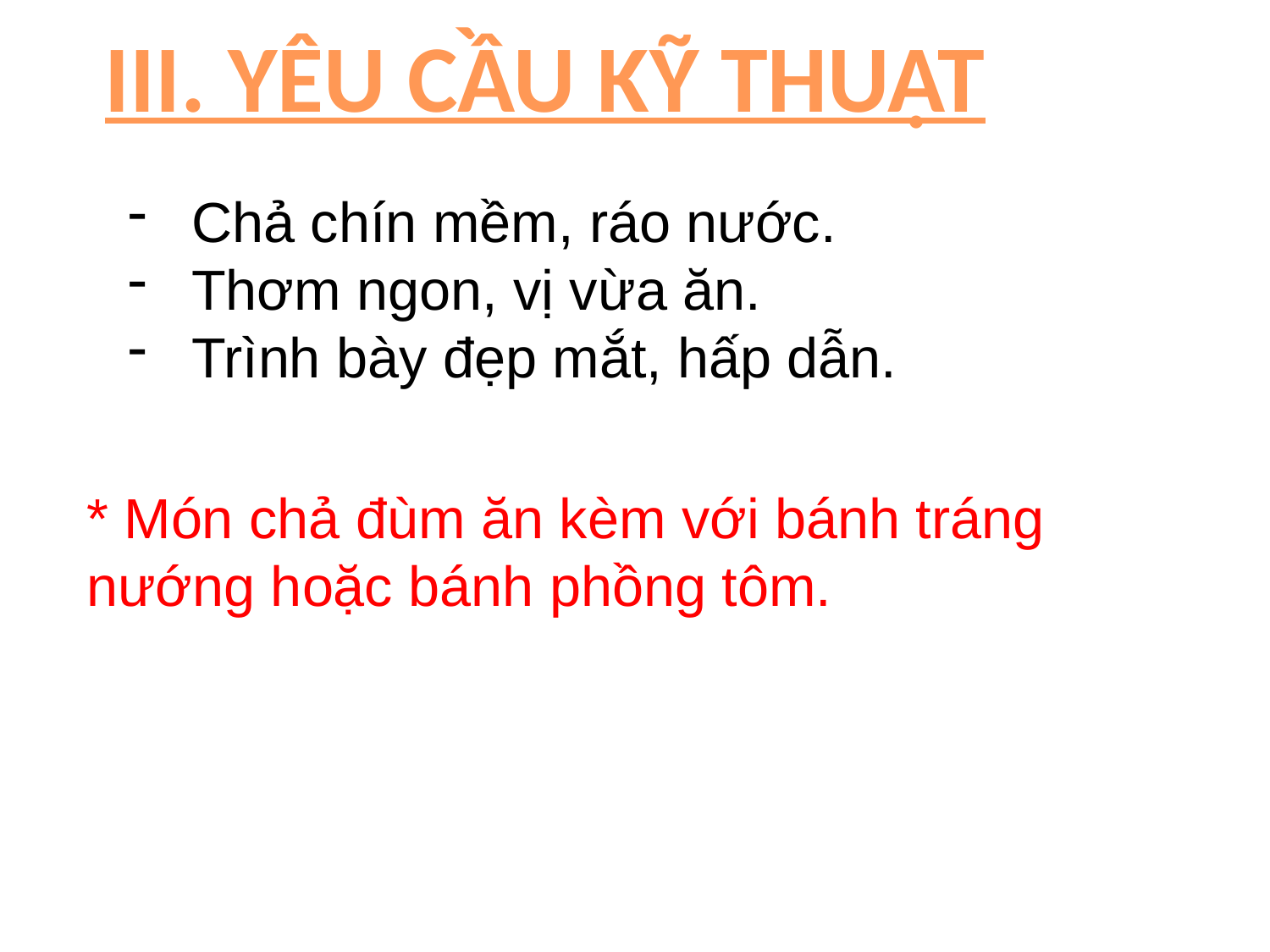

III. YÊU CẦU KỸ THUẬT
Chả chín mềm, ráo nước.
Thơm ngon, vị vừa ăn.
Trình bày đẹp mắt, hấp dẫn.
* Món chả đùm ăn kèm với bánh tráng nướng hoặc bánh phồng tôm.